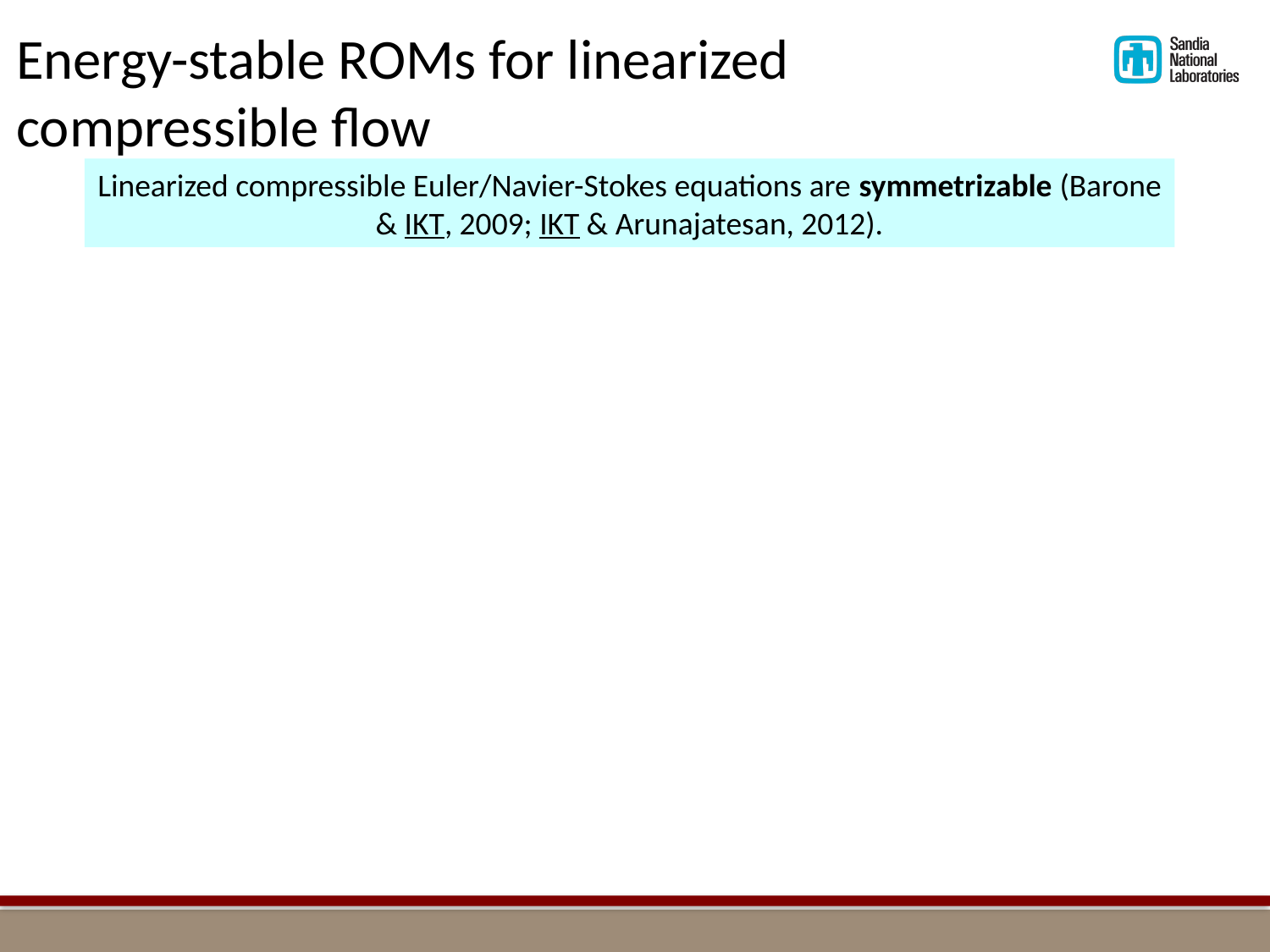

Energy-stable ROMs for linearized
compressible flow
Linearized compressible Euler/Navier-Stokes equations are symmetrizable (Barone & IKT, 2009; IKT & Arunajatesan, 2012).